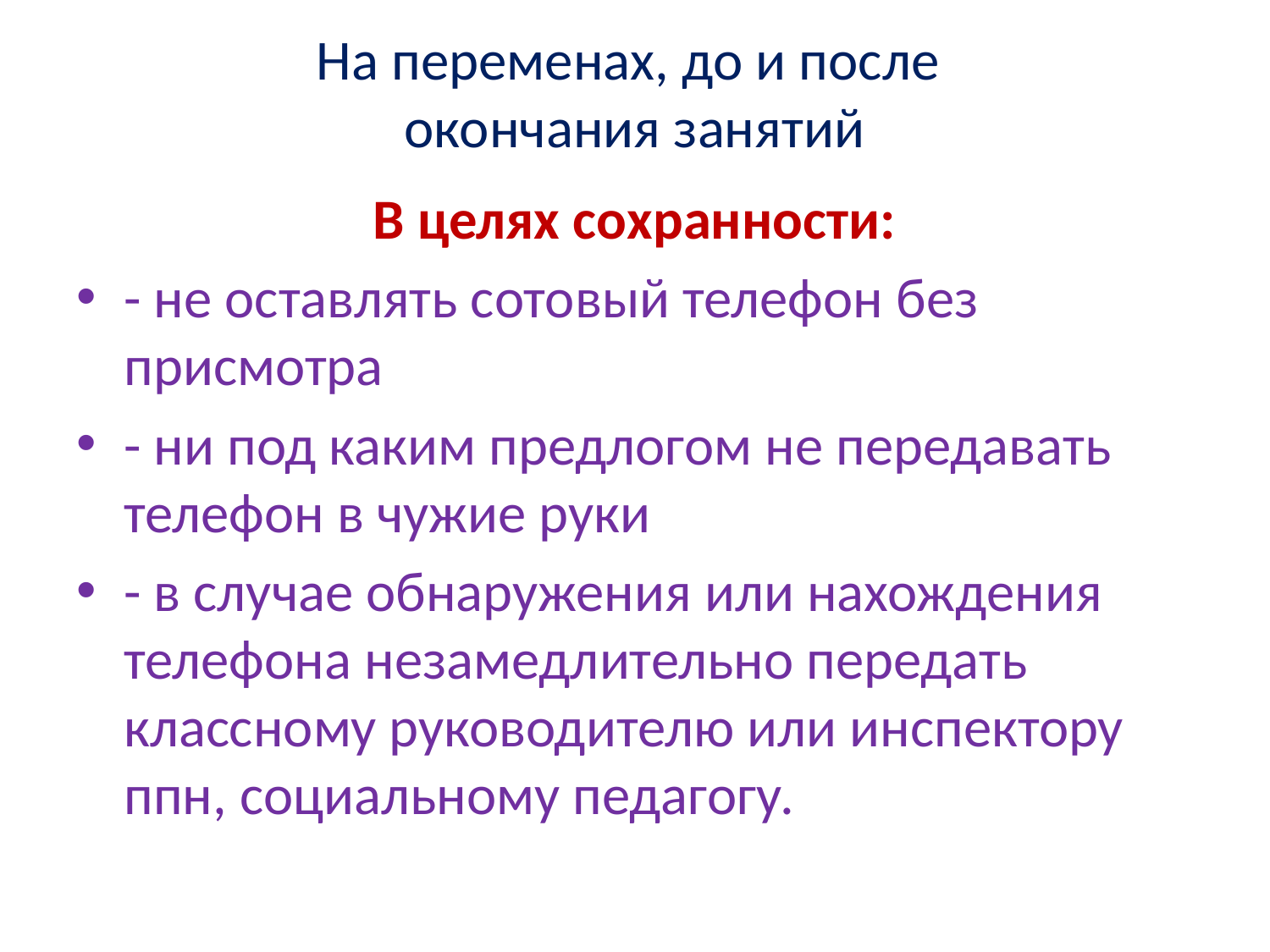

# На переменах, до и после окончания занятий
В целях сохранности:
- не оставлять сотовый телефон без присмотра
- ни под каким предлогом не передавать телефон в чужие руки
- в случае обнаружения или нахождения телефона незамедлительно передать классному руководителю или инспектору ппн, социальному педагогу.